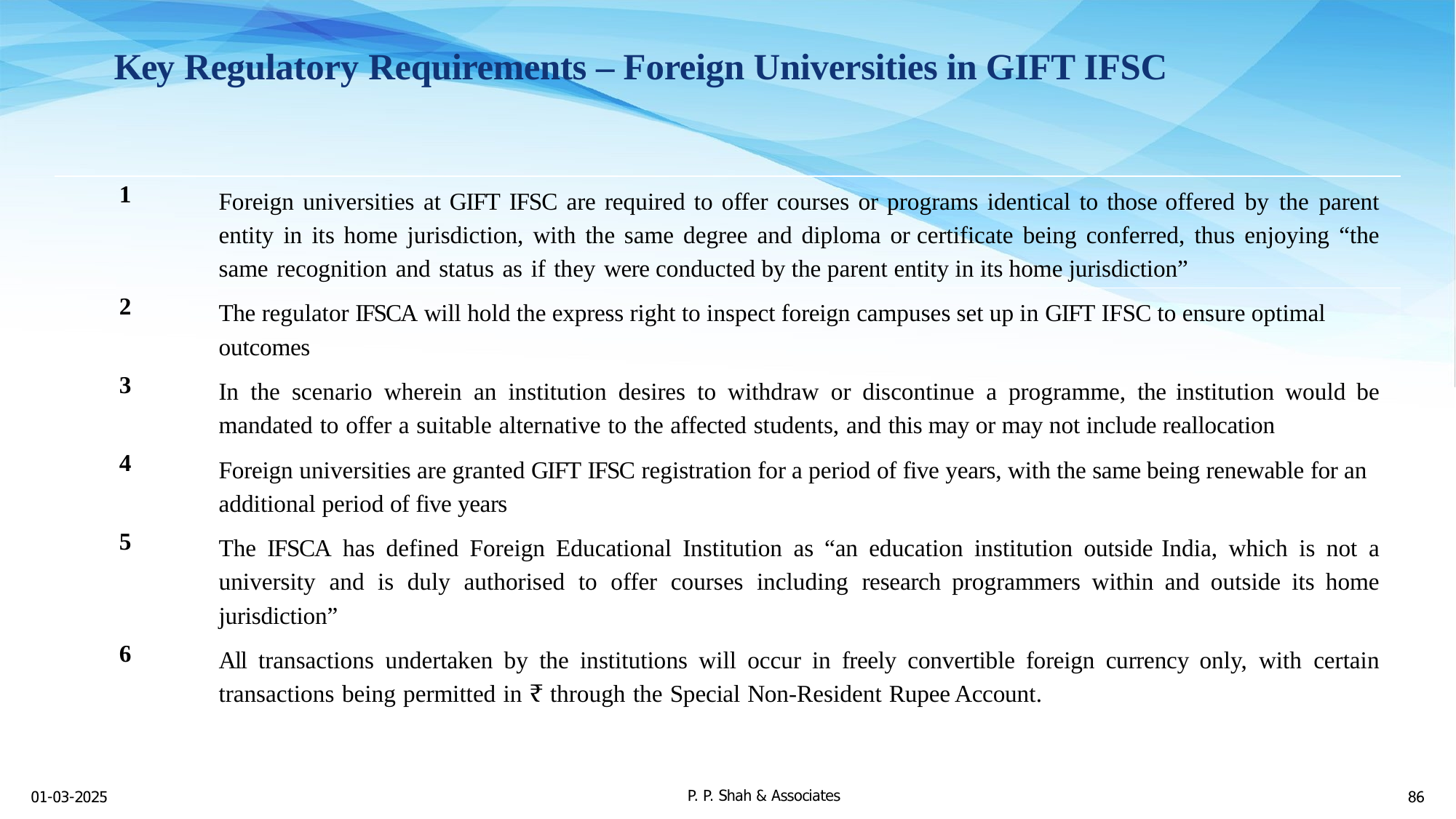

Key Regulatory Requirements – Foreign Universities in GIFT IFSC
| 1 | Foreign universities at GIFT IFSC are required to offer courses or programs identical to those offered by the parent entity in its home jurisdiction, with the same degree and diploma or certificate being conferred, thus enjoying “the same recognition and status as if they were conducted by the parent entity in its home jurisdiction” |
| --- | --- |
| 2 | The regulator IFSCA will hold the express right to inspect foreign campuses set up in GIFT IFSC to ensure optimal outcomes |
| 3 | In the scenario wherein an institution desires to withdraw or discontinue a programme, the institution would be mandated to offer a suitable alternative to the affected students, and this may or may not include reallocation |
| 4 | Foreign universities are granted GIFT IFSC registration for a period of five years, with the same being renewable for an additional period of five years |
| 5 | The IFSCA has defined Foreign Educational Institution as “an education institution outside India, which is not a university and is duly authorised to offer courses including research programmers within and outside its home jurisdiction” |
| 6 | All transactions undertaken by the institutions will occur in freely convertible foreign currency only, with certain transactions being permitted in ₹ through the Special Non-Resident Rupee Account. |
P. P. Shah & Associates
01-03-2025
86
Note: Please refer to page 114 for the fee structure
82
https://corporate.cyrilamarchandblogs.com/2022/12/gift-city-foreign-universities-gateway-to-india/
India's 1st Operational Smart City and IFSC